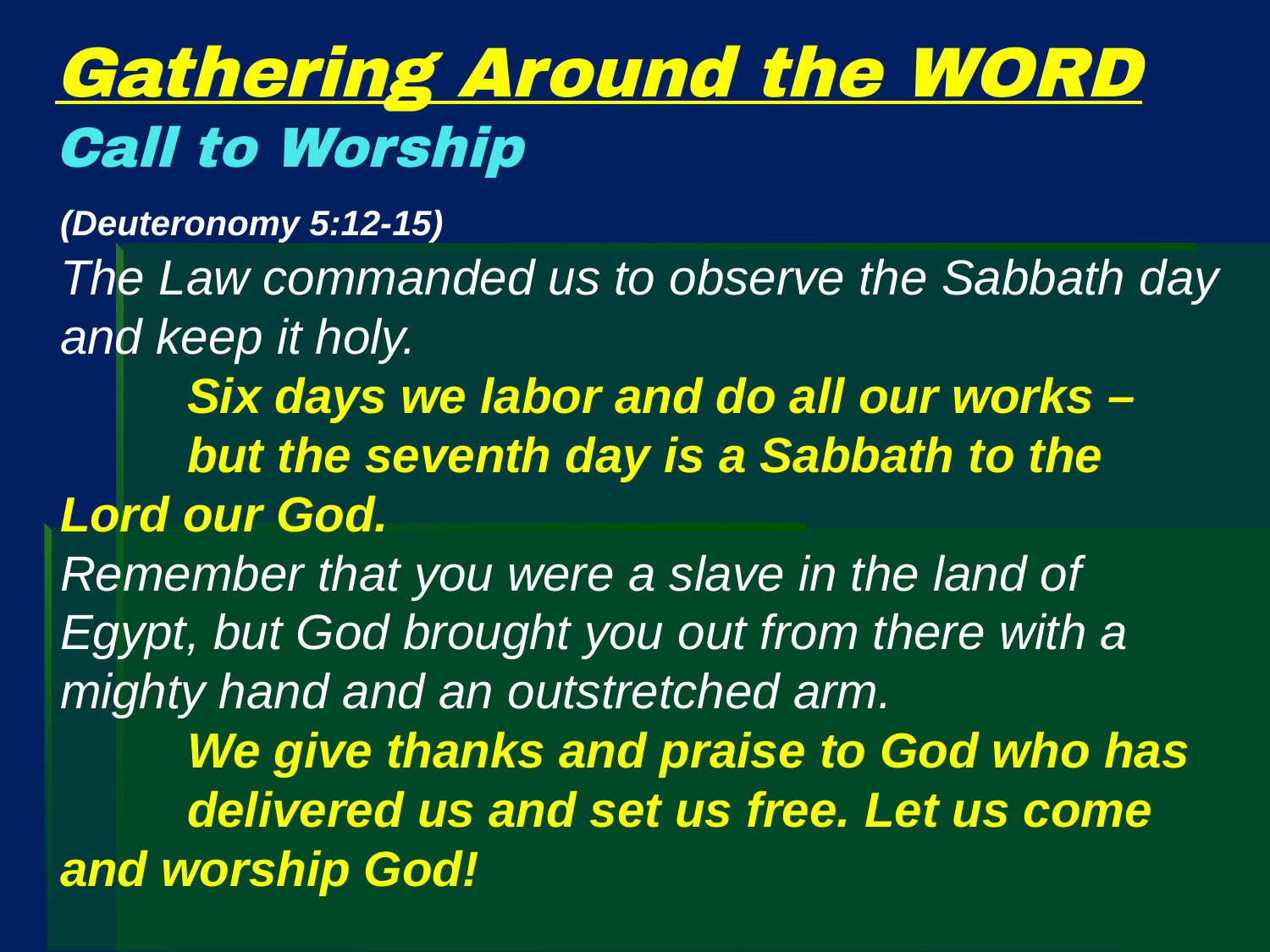

# Gathering Around the WORD Call to Worship
(Deuteronomy 5:12-15)
The Law commanded us to observe the Sabbath day and keep it holy.
	Six days we labor and do all our works –
	but the seventh day is a Sabbath to the 	Lord our God.
Remember that you were a slave in the land of Egypt, but God brought you out from there with a mighty hand and an outstretched arm.
	We give thanks and praise to God who has 	delivered us and set us free. Let us come 	and worship God!